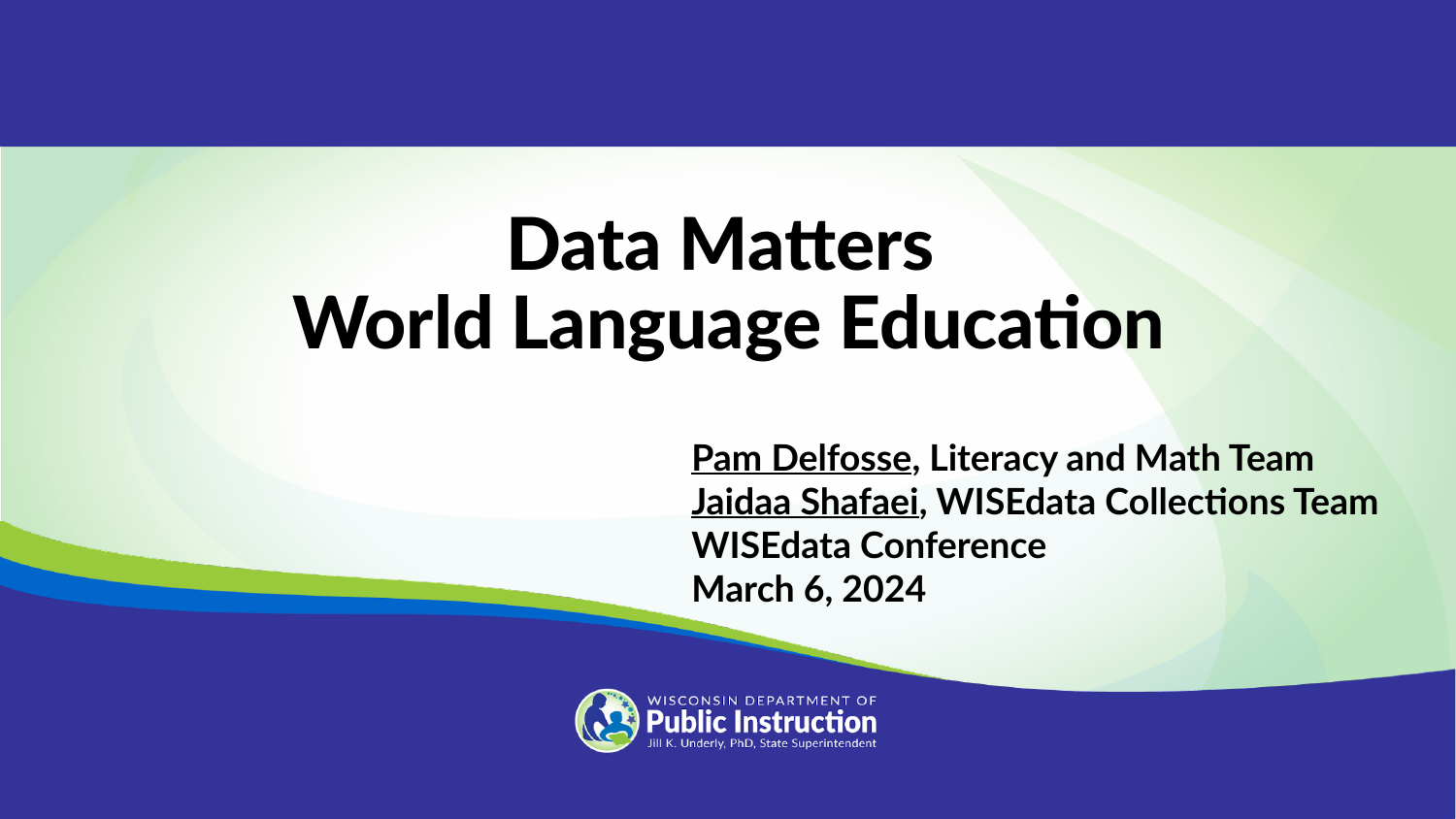

Data Matters
World Language Education
Pam Delfosse, Literacy and Math Team
Jaidaa Shafaei, WISEdata Collections Team
WISEdata Conference
March 6, 2024